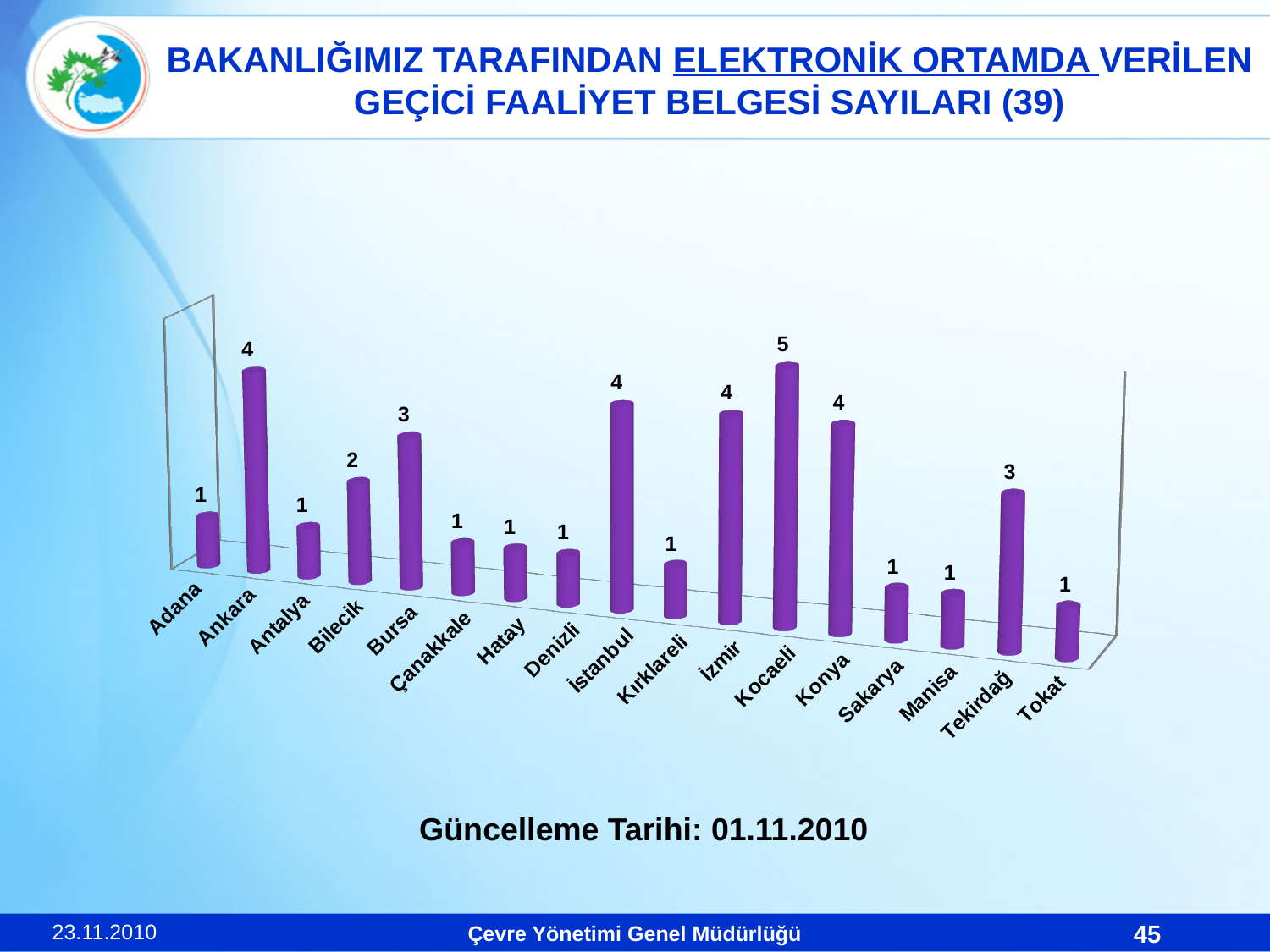

# BAKANLIĞIMIZ TARAFINDAN ELEKTRONİK ORTAMDA VERİLEN GEÇİCİ FAALİYET BELGESİ SAYILARI (39)

[unsupported chart]

Güncelleme Tarihi: 01.11.2010
23.11.2010
45